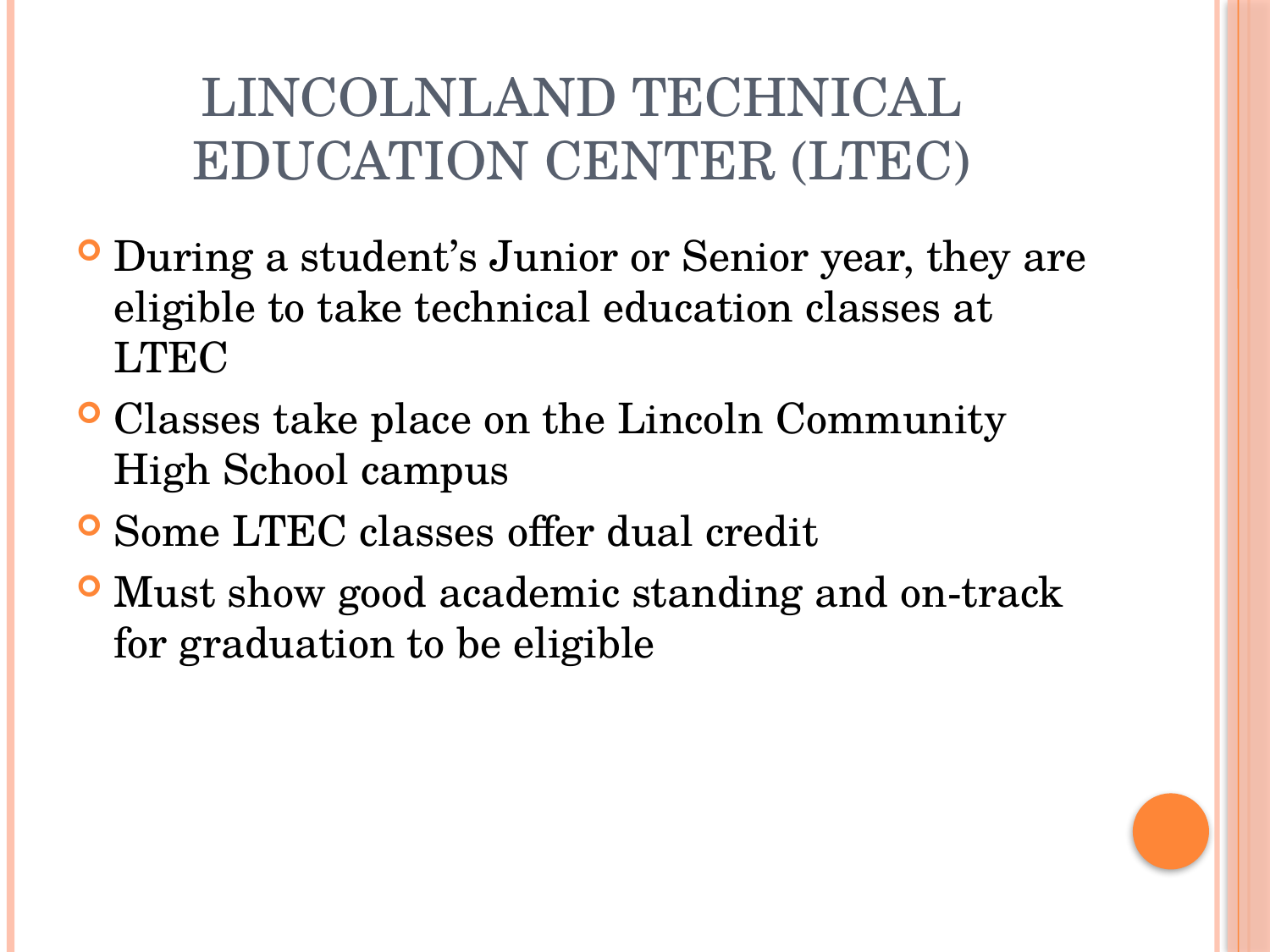

# Lincolnland Technical Education Center (LTEC)
During a student’s Junior or Senior year, they are eligible to take technical education classes at LTEC
Classes take place on the Lincoln Community High School campus
Some LTEC classes offer dual credit
Must show good academic standing and on-track for graduation to be eligible